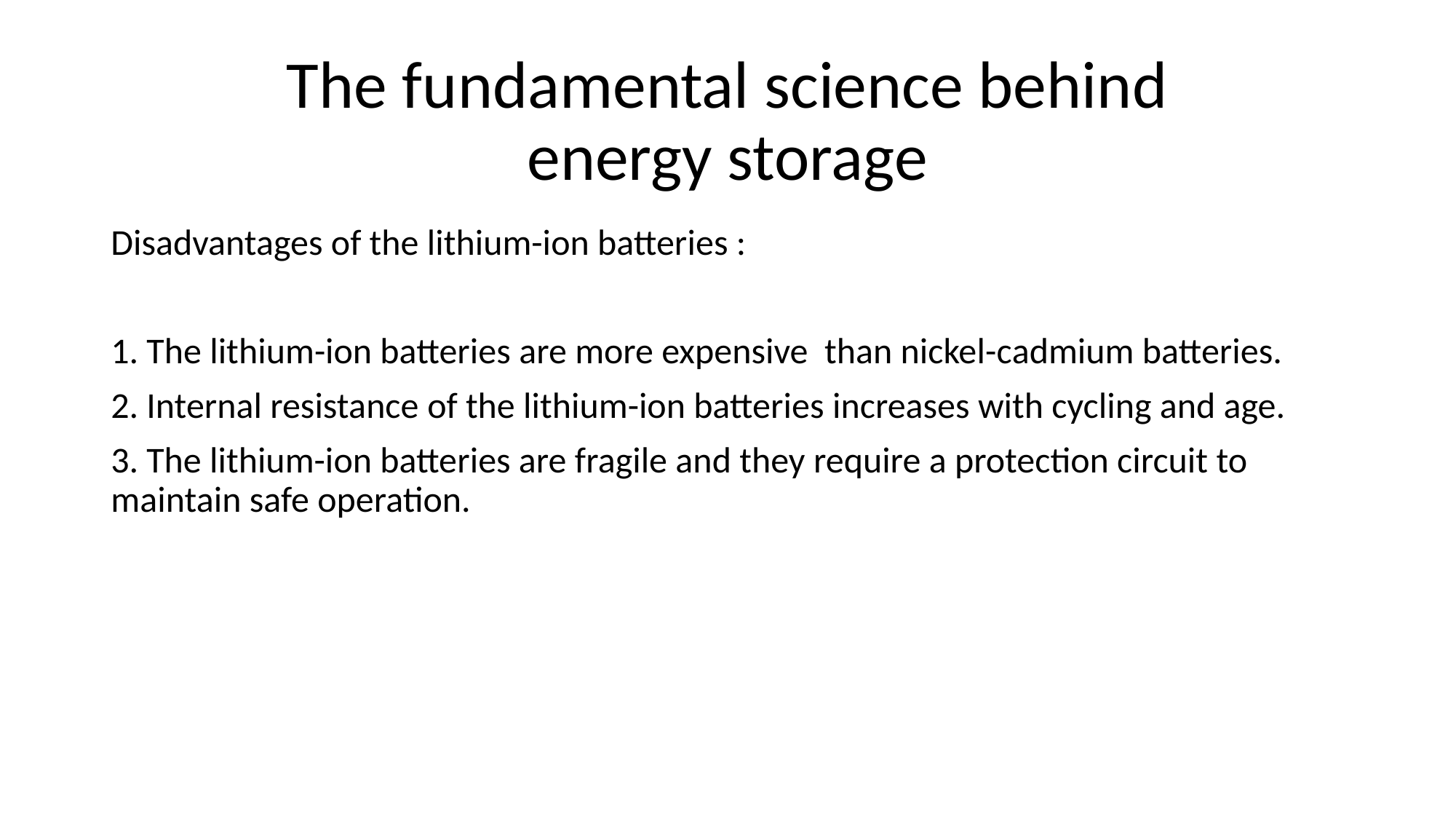

# The fundamental science behind energy storage
Disadvantages of the lithium-ion batteries :

1. The lithium-ion batteries are more expensive  than nickel-cadmium batteries.
2. Internal resistance of the lithium-ion batteries increases with cycling and age.
3. The lithium-ion batteries are fragile and they require a protection circuit to maintain safe operation.